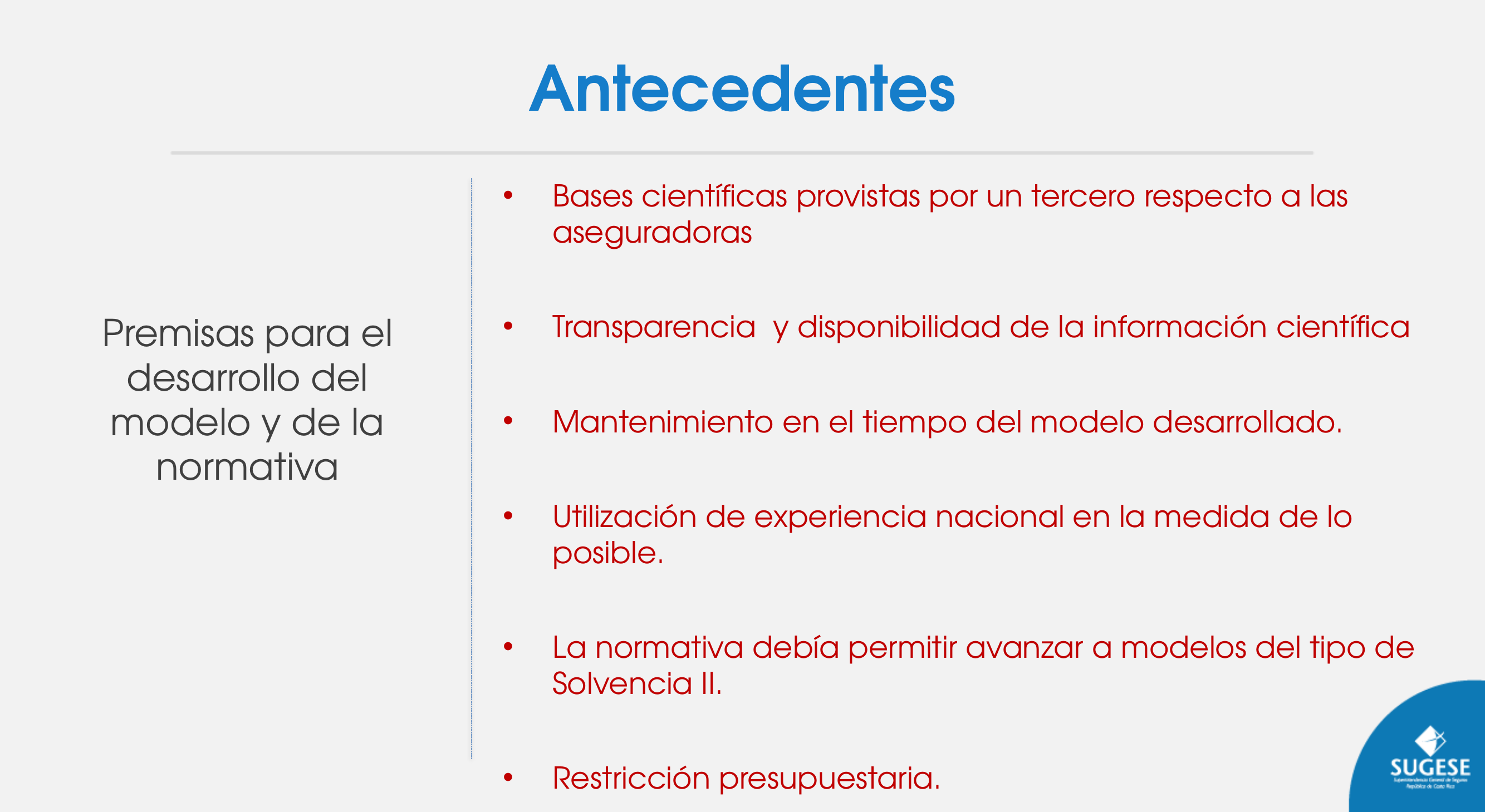

Antecedentes
Bases científicas provistas por un tercero respecto a las aseguradoras

Transparencia  y disponibilidad de la información científica

Mantenimiento en el tiempo del modelo desarrollado.

Utilización de experiencia nacional en la medida de lo posible.

La normativa debía permitir avanzar a modelos del tipo de Solvencia II.

Restricción presupuestaria.

Premisas para el desarrollo del modelo y de la normativa